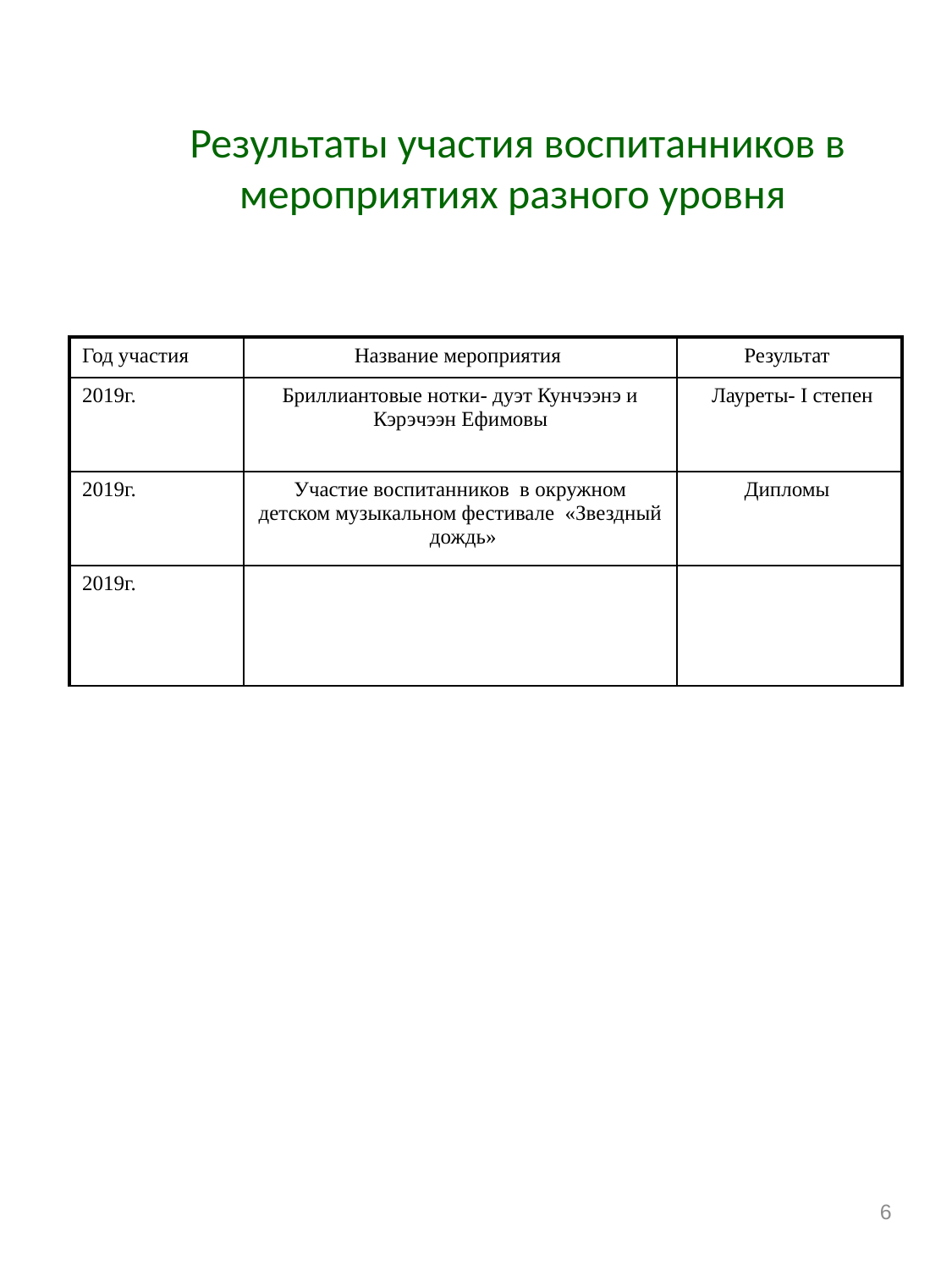

#
Результаты участия воспитанников в мероприятиях разного уровня

| Год участия | Название мероприятия | Результат |
| --- | --- | --- |
| 2019г. | Бриллиантовые нотки- дуэт Кунчээнэ и Кэрэчээн Ефимовы | Лауреты- I степен |
| 2019г. | Участие воспитанников в окружном детском музыкальном фестивале «Звездный дождь» | Дипломы |
| 2019г. |  |  |
6